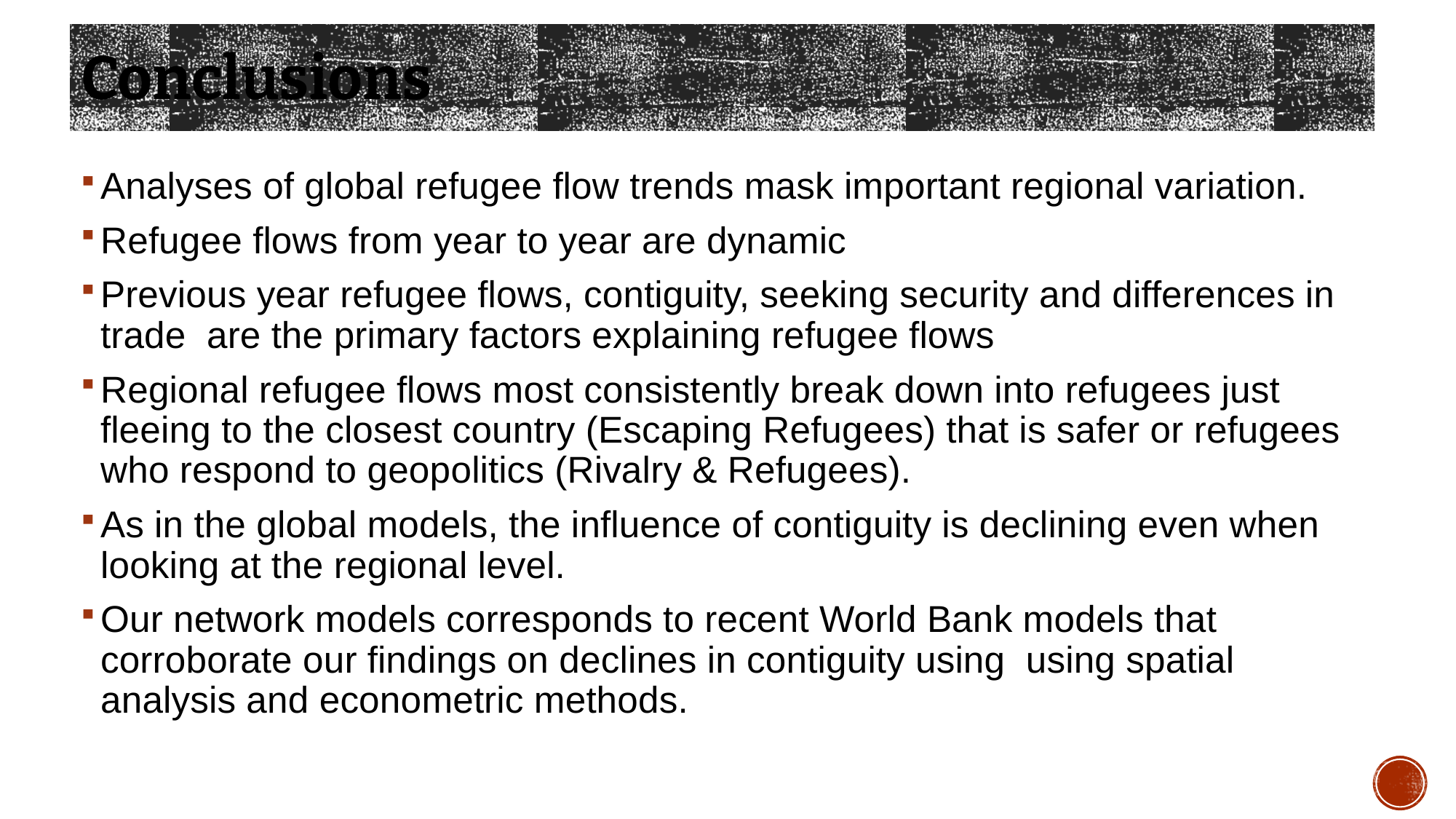

# Conclusions
Analyses of global refugee flow trends mask important regional variation.
Refugee flows from year to year are dynamic
Previous year refugee flows, contiguity, seeking security and differences in trade  are the primary factors explaining refugee flows
Regional refugee flows most consistently break down into refugees just fleeing to the closest country (Escaping Refugees) that is safer or refugees who respond to geopolitics (Rivalry & Refugees).
As in the global models, the influence of contiguity is declining even when looking at the regional level.
Our network models corresponds to recent World Bank models that corroborate our findings on declines in contiguity using  using spatial analysis and econometric methods.